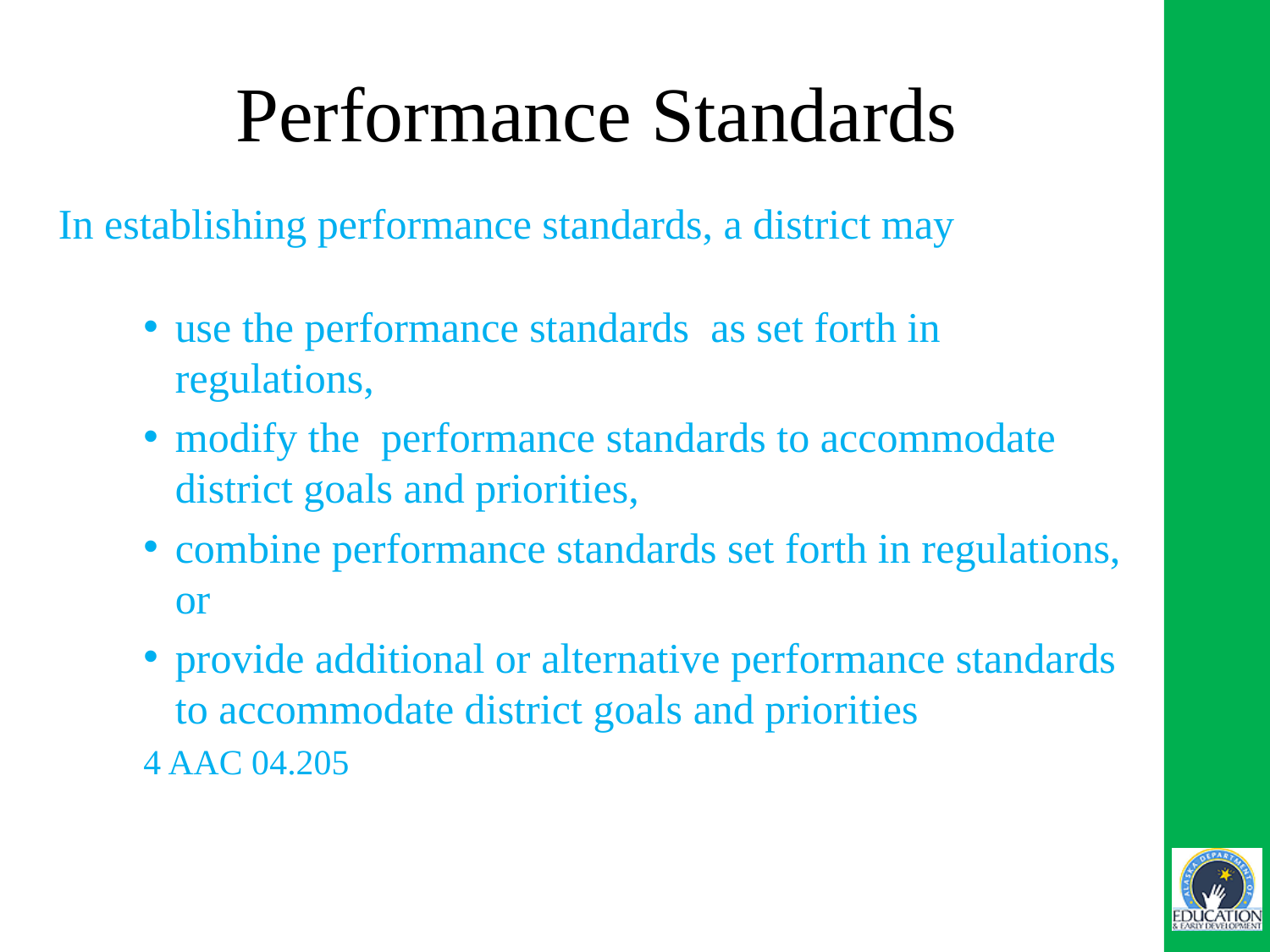

# Performance Standards
In establishing performance standards, a district may

use the performance standards  as set forth in regulations,
modify the  performance standards to accommodate district goals and priorities,
combine performance standards set forth in regulations, or
provide additional or alternative performance standards to accommodate district goals and priorities
4 AAC 04.205